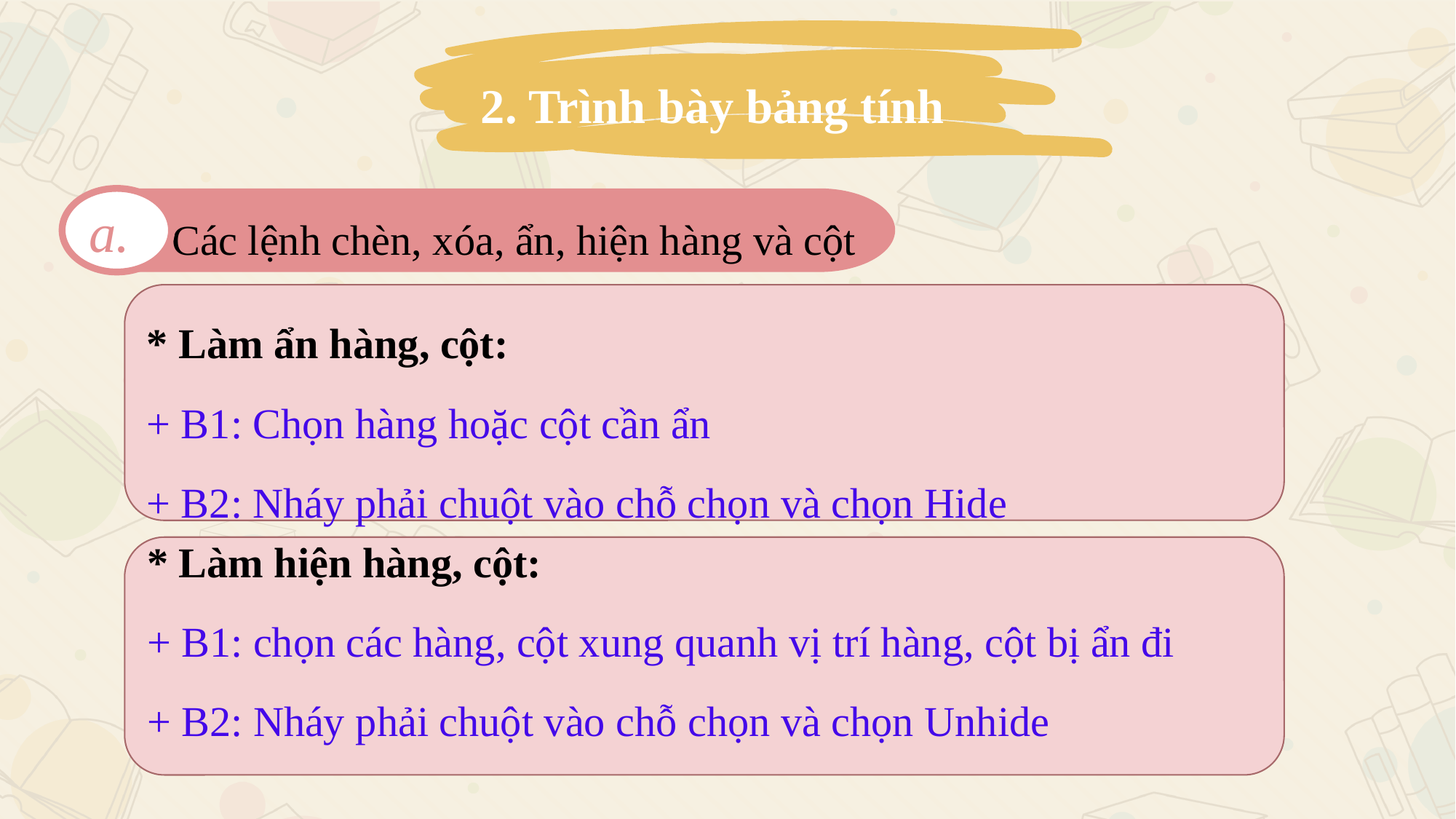

2. Trình bày bảng tính
a.
Các lệnh chèn, xóa, ẩn, hiện hàng và cột

* Làm ẩn hàng, cột:
+ B1: Chọn hàng hoặc cột cần ẩn
+ B2: Nháy phải chuột vào chỗ chọn và chọn Hide

* Làm hiện hàng, cột:
+ B1: chọn các hàng, cột xung quanh vị trí hàng, cột bị ẩn đi
+ B2: Nháy phải chuột vào chỗ chọn và chọn Unhide